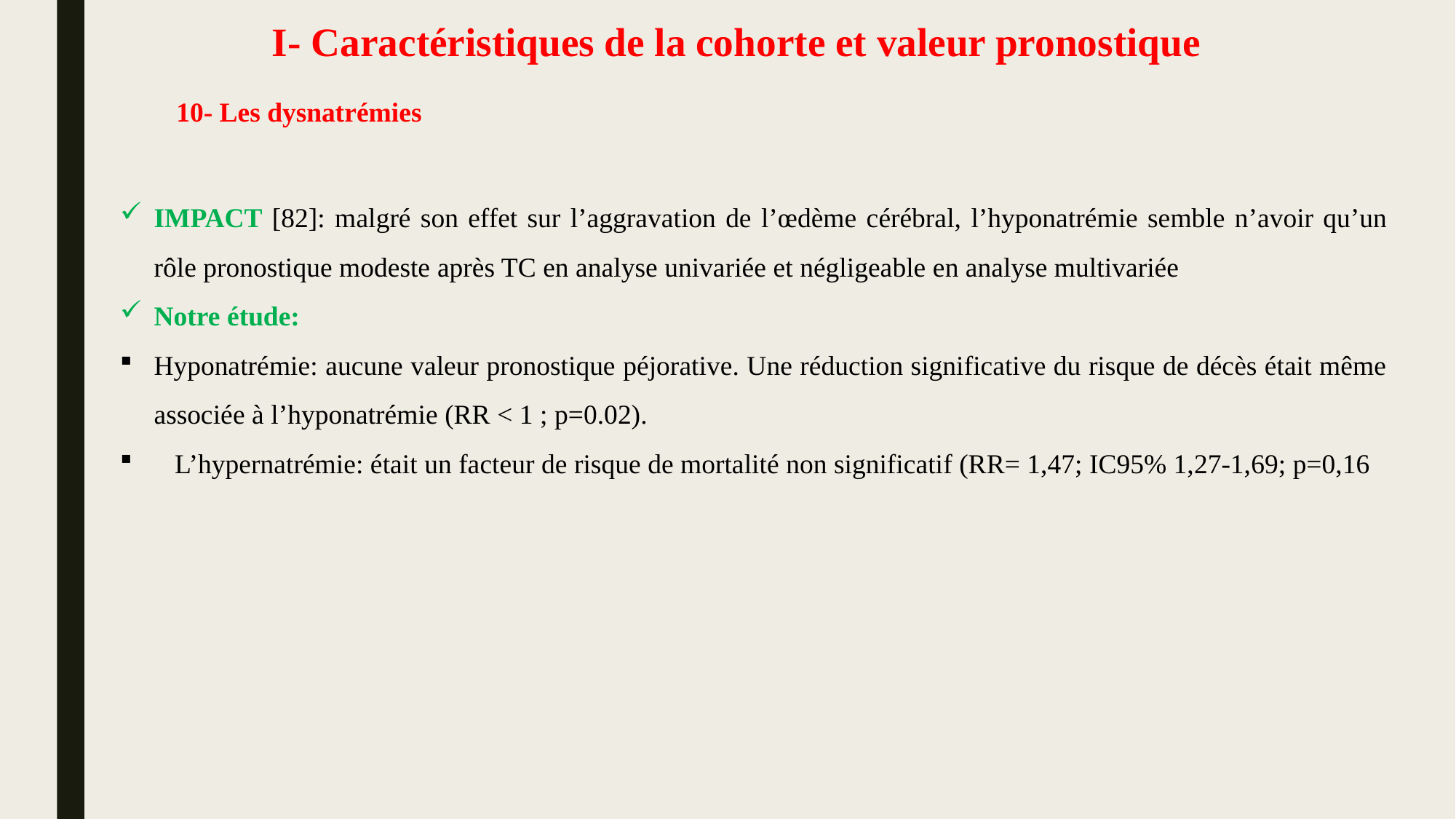

# I- Caractéristiques de la cohorte et valeur pronostique
10- Les dysnatrémies
IMPACT [82]: malgré son effet sur l’aggravation de l’œdème cérébral, l’hyponatrémie semble n’avoir qu’un rôle pronostique modeste après TC en analyse univariée et négligeable en analyse multivariée
Notre étude:
Hyponatrémie: aucune valeur pronostique péjorative. Une réduction significative du risque de décès était même associée à l’hyponatrémie (RR < 1 ; p=0.02).
   L’hypernatrémie: était un facteur de risque de mortalité non significatif (RR= 1,47; IC95% 1,27-1,69; p=0,16